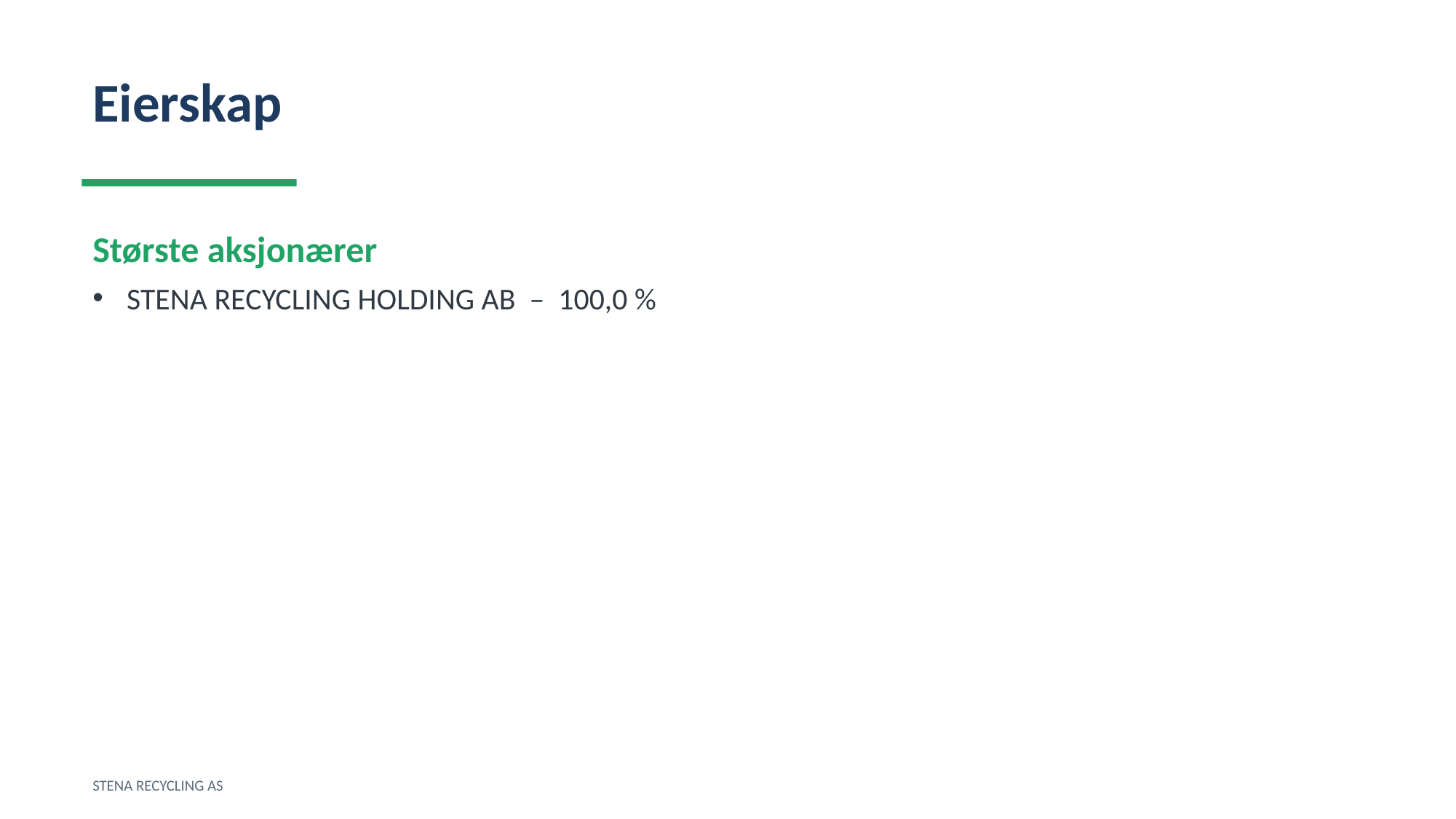

Eierskap

Største aksjonærer
STENA RECYCLING HOLDING AB  –  100,0 %
STENA RECYCLING AS